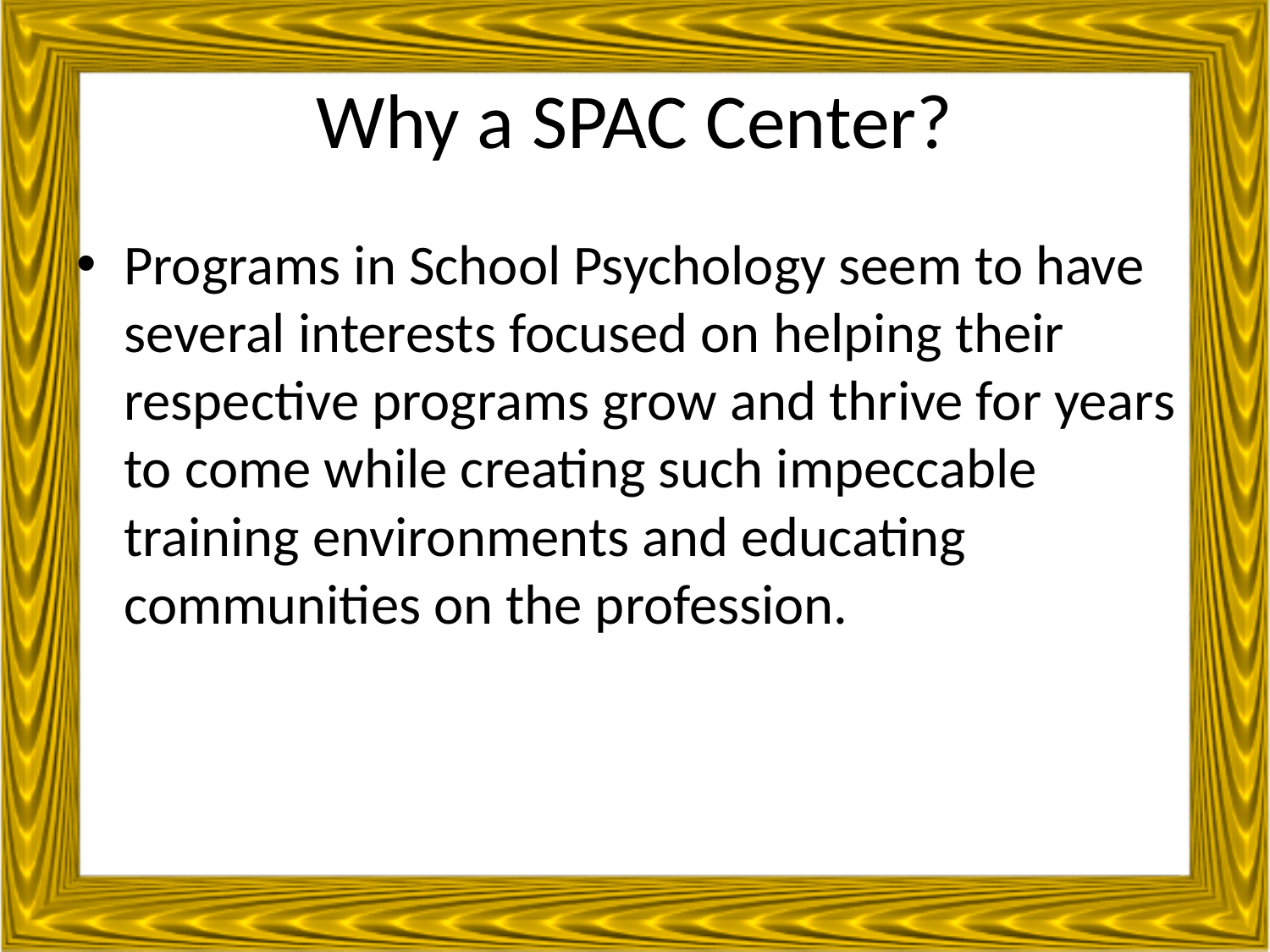

# Why a SPAC Center?
Programs in School Psychology seem to have several interests focused on helping their respective programs grow and thrive for years to come while creating such impeccable training environments and educating communities on the profession.